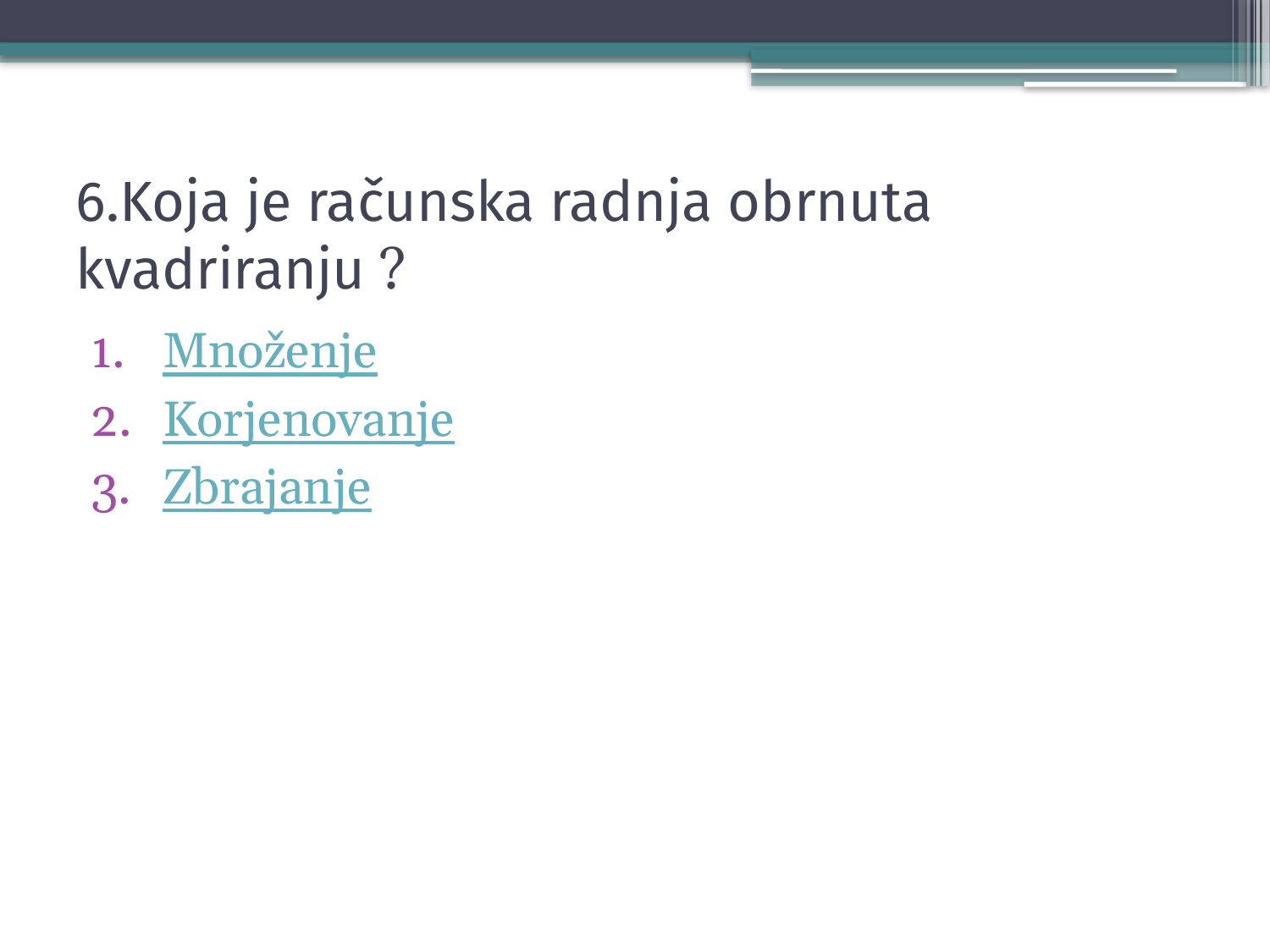

# 6.Koja je računska radnja obrnuta kvadriranju ?
Množenje
Korjenovanje
Zbrajanje